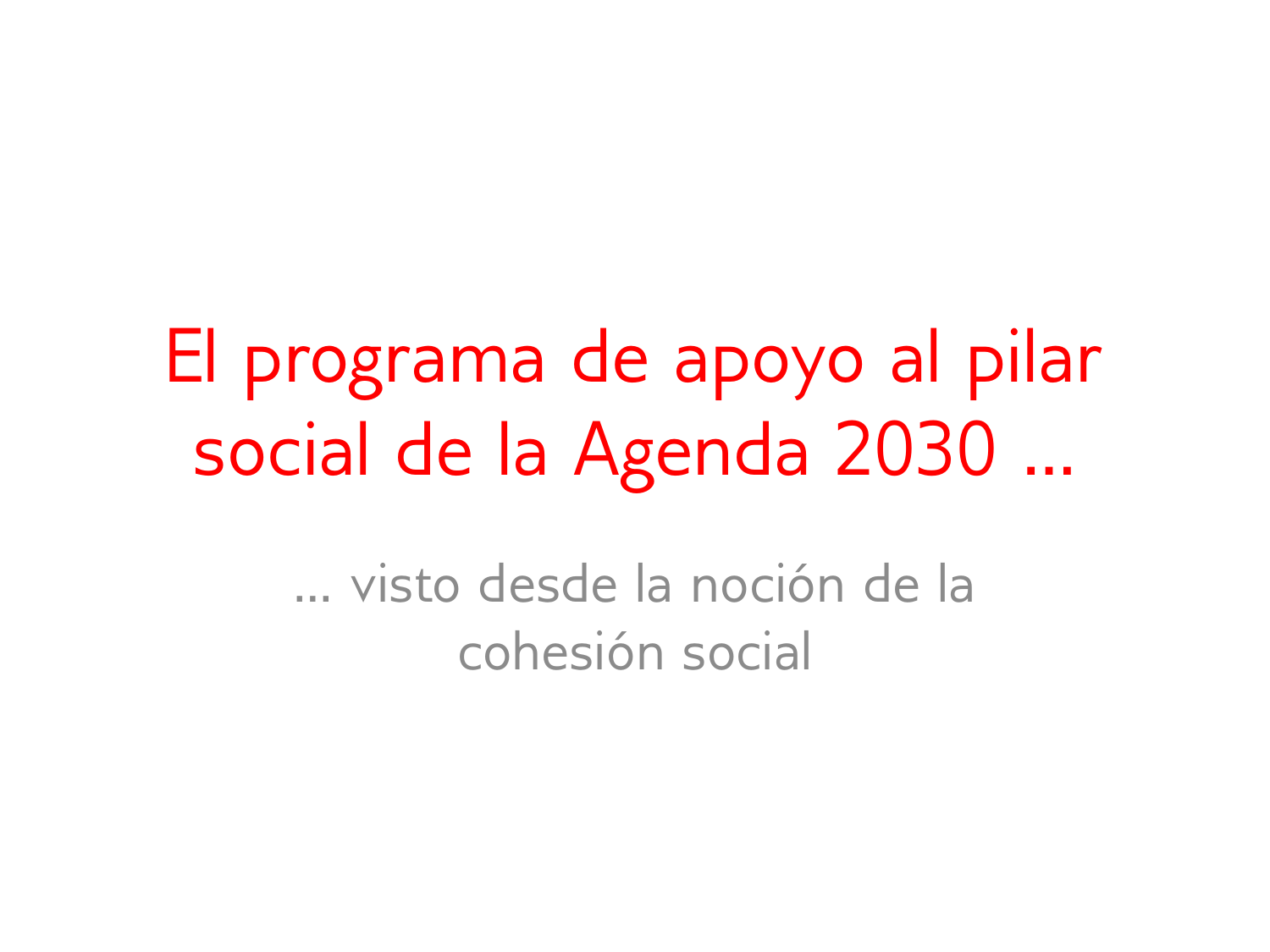

# El programa de apoyo al pilar social de la Agenda 2030 …
… visto desde la noción de la cohesión social